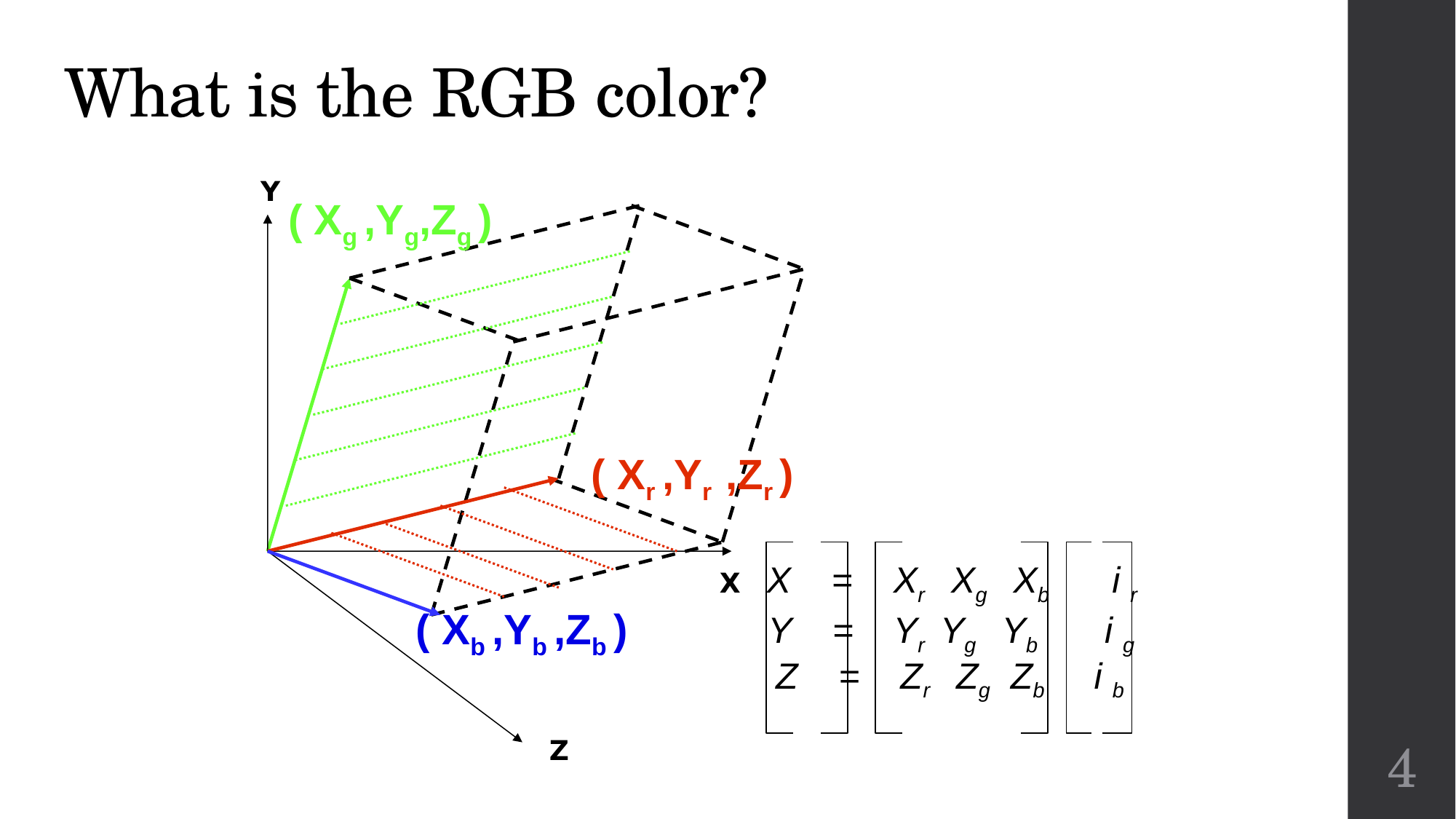

# What is the RGB color?

Y
( Xg ,Yg,Zg )

( Xr ,Yr  ,Zr )

X    =    Xr   Xg   Xb          i r
X
( Xb ,Yb ,Zb )

Y    =    Yr  Yg   Yb          i g
Z    =    Zr   Zg  Zb       i b
Z
4